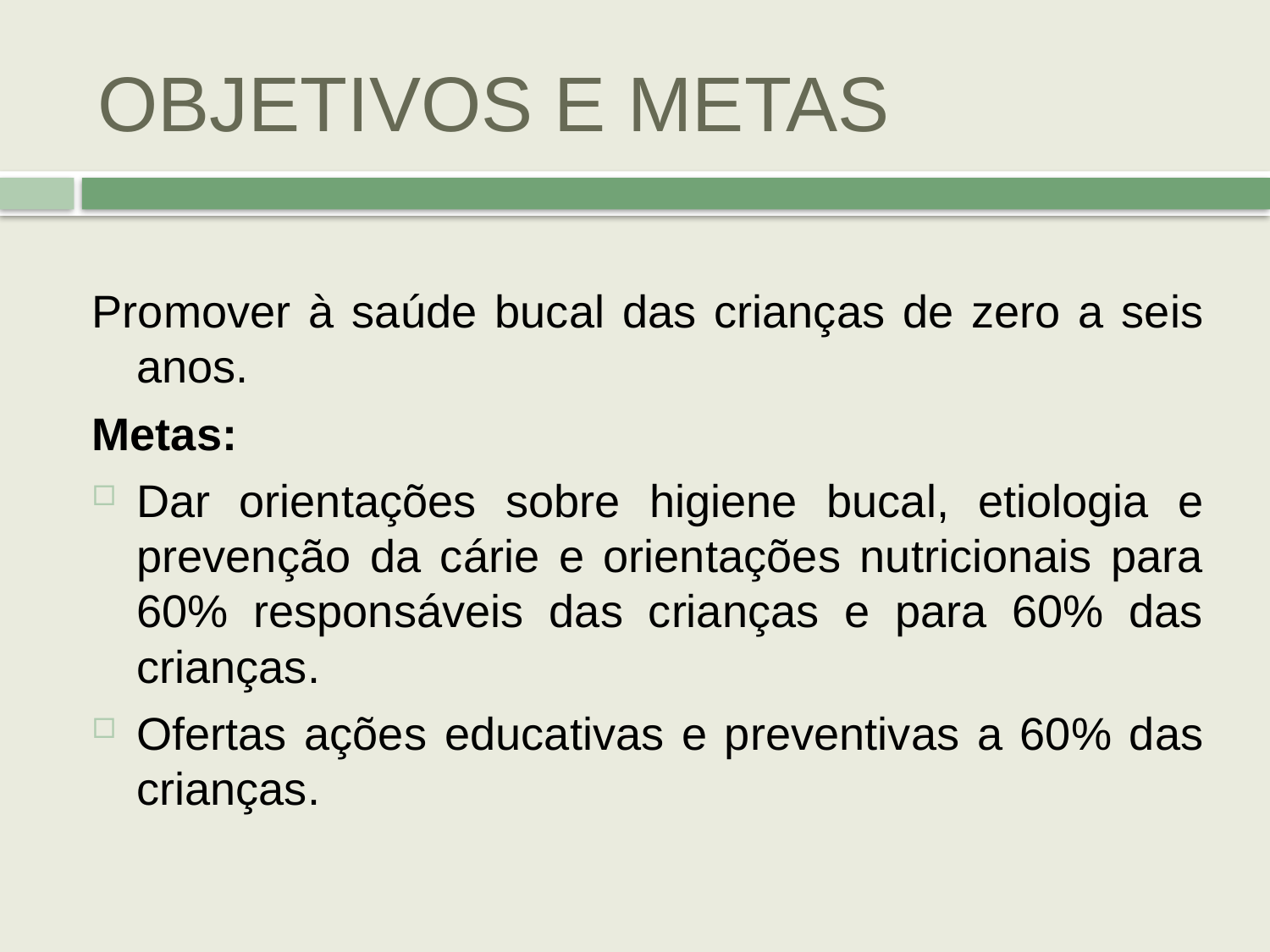

# OBJETIVOS E METAS

Promover à saúde bucal das crianças de zero a seis anos.
Metas:
Dar orientações sobre higiene bucal, etiologia e prevenção da cárie e orientações nutricionais para 60% responsáveis das crianças e para 60% das crianças.
Ofertas ações educativas e preventivas a 60% das crianças.